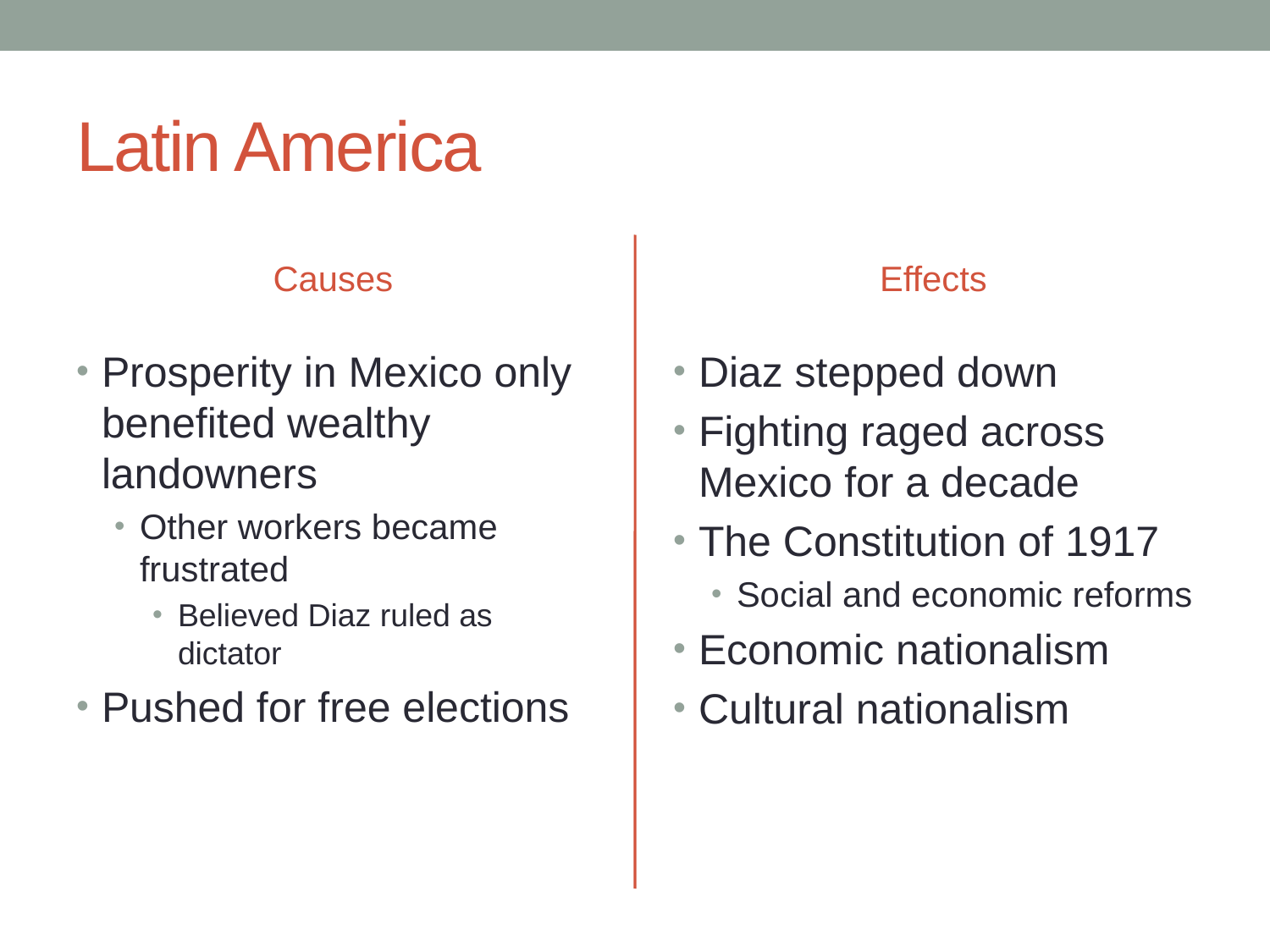

# Latin America
Causes
Effects
Prosperity in Mexico only benefited wealthy landowners
Other workers became frustrated
Believed Diaz ruled as dictator
Pushed for free elections

Diaz stepped down
Fighting raged across Mexico for a decade
The Constitution of 1917
Social and economic reforms
Economic nationalism
Cultural nationalism